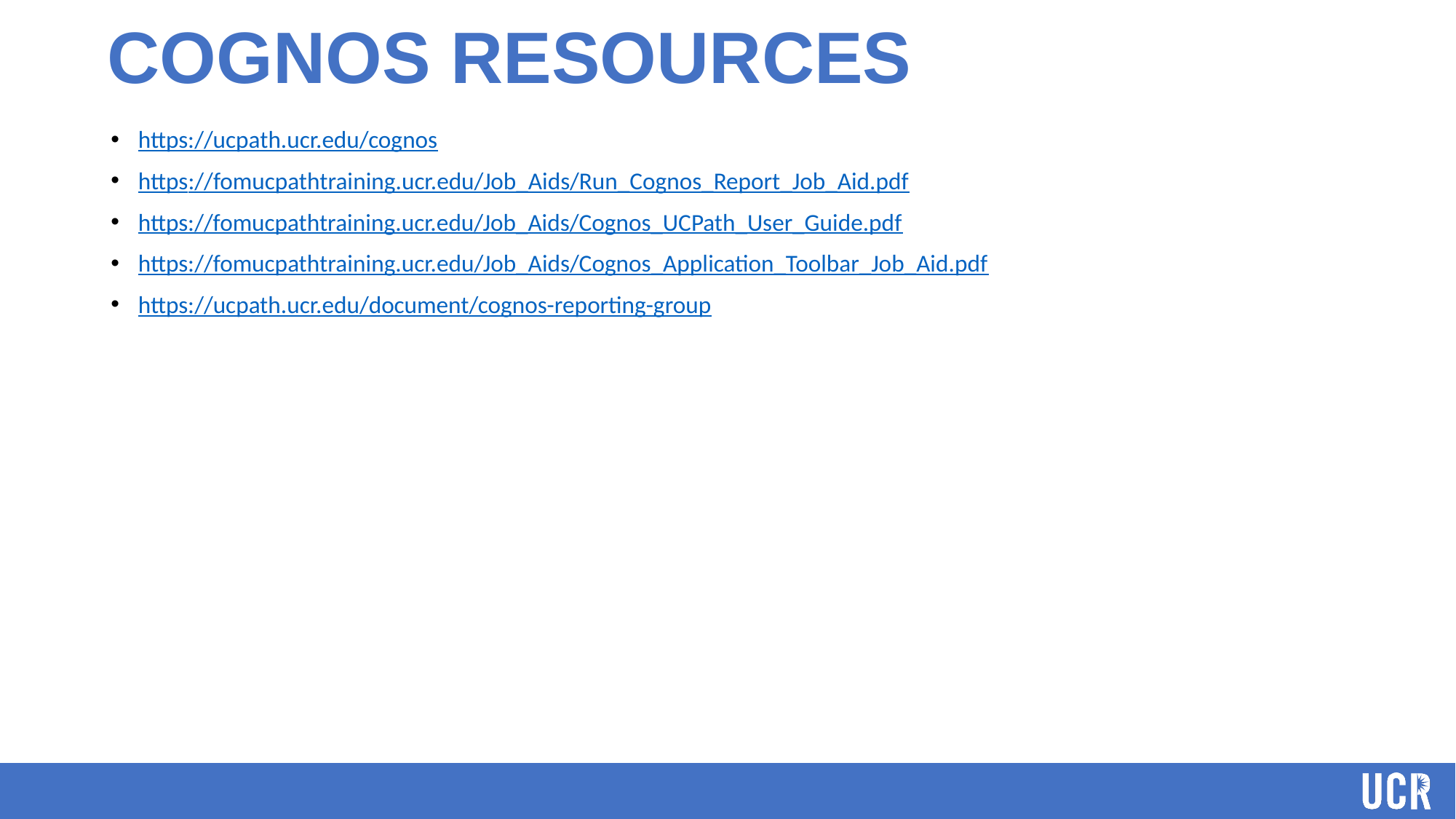

Cognos Resources
https://ucpath.ucr.edu/cognos
https://fomucpathtraining.ucr.edu/Job_Aids/Run_Cognos_Report_Job_Aid.pdf
https://fomucpathtraining.ucr.edu/Job_Aids/Cognos_UCPath_User_Guide.pdf
https://fomucpathtraining.ucr.edu/Job_Aids/Cognos_Application_Toolbar_Job_Aid.pdf
https://ucpath.ucr.edu/document/cognos-reporting-group